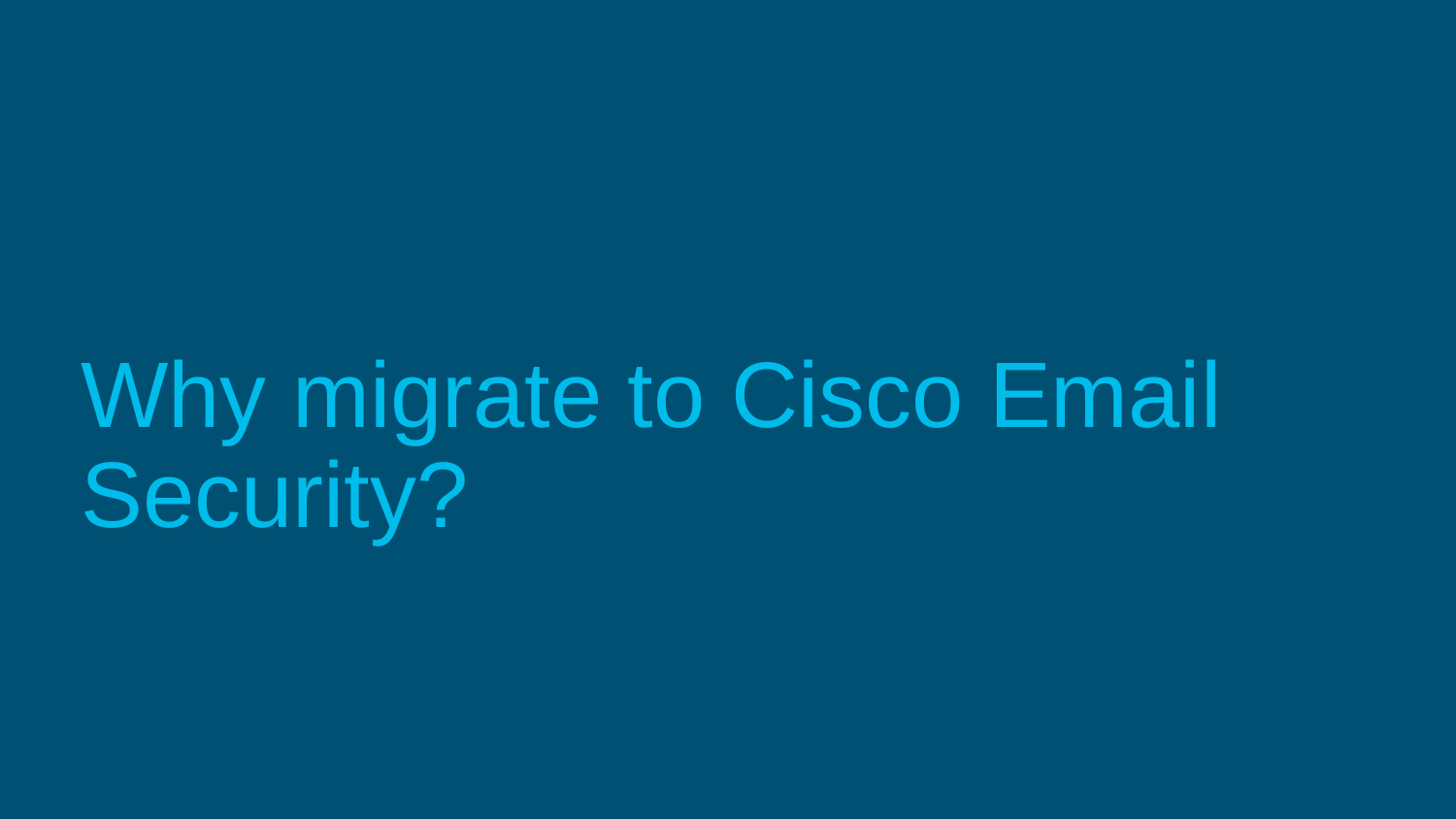

# Why migrate to Cisco Email Security?